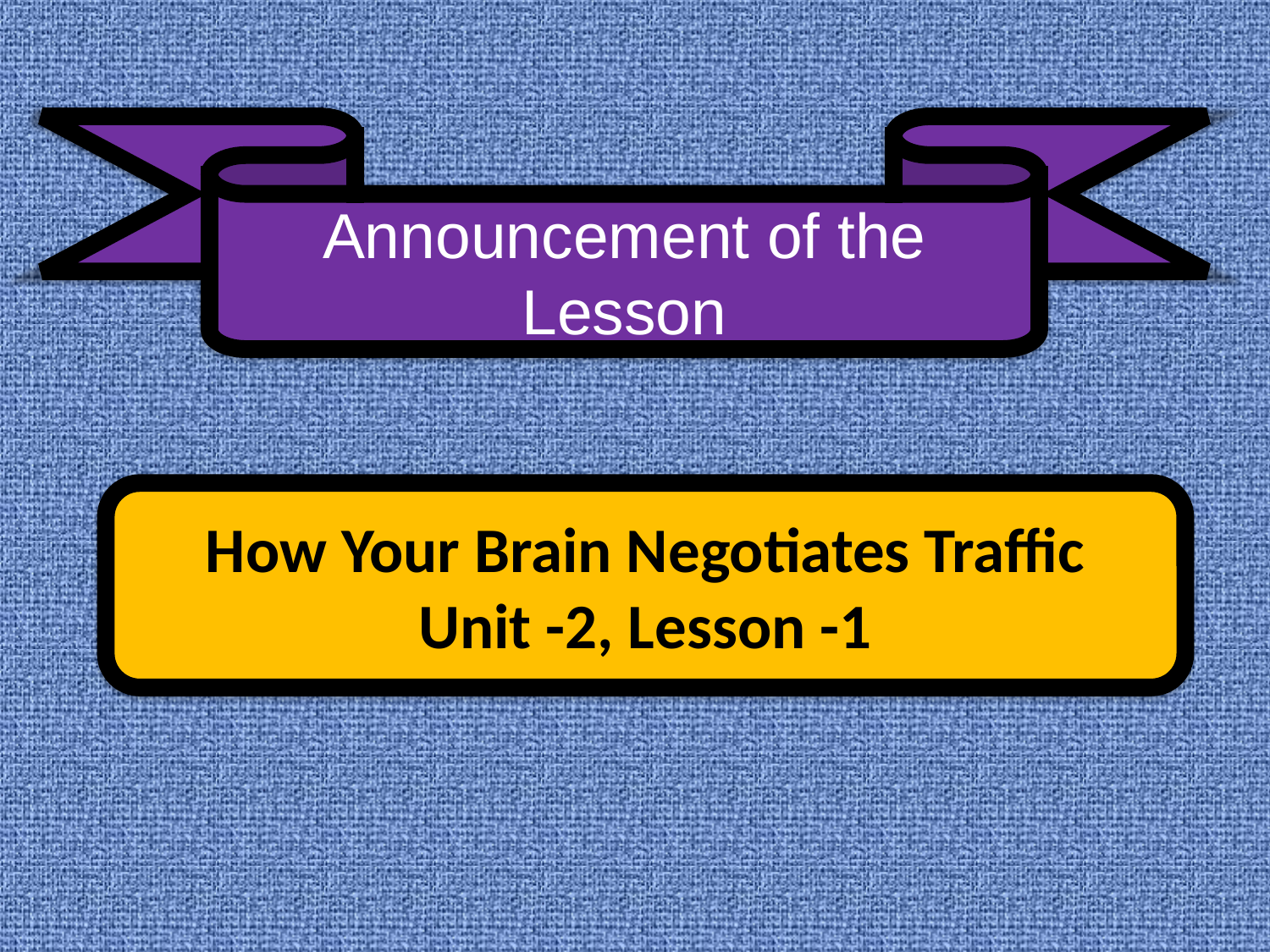

Announcement of the Lesson
How Your Brain Negotiates Traffic
Unit -2, Lesson -1